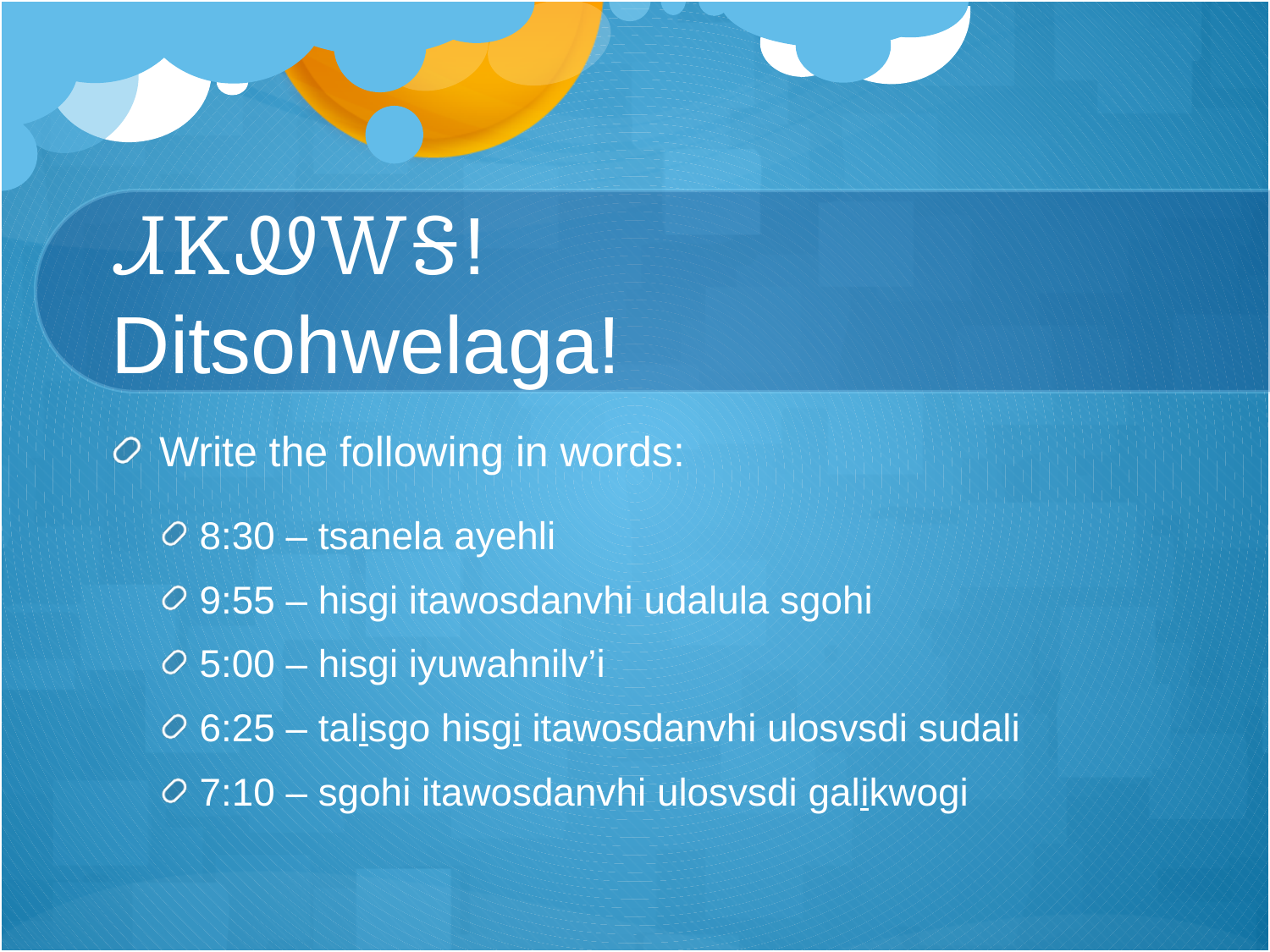

# ᏗᏦᏪᎳᎦ! Ditsohwelaga!
Write the following in words:
8:30 – tsanela ayehli
9:55 – hisgi itawosdanvhi udalula sgohi
5:00 – hisgi iyuwahnilv’i
6:25 – talisgo hisgi itawosdanvhi ulosvsdi sudali
7:10 – sgohi itawosdanvhi ulosvsdi galikwogi